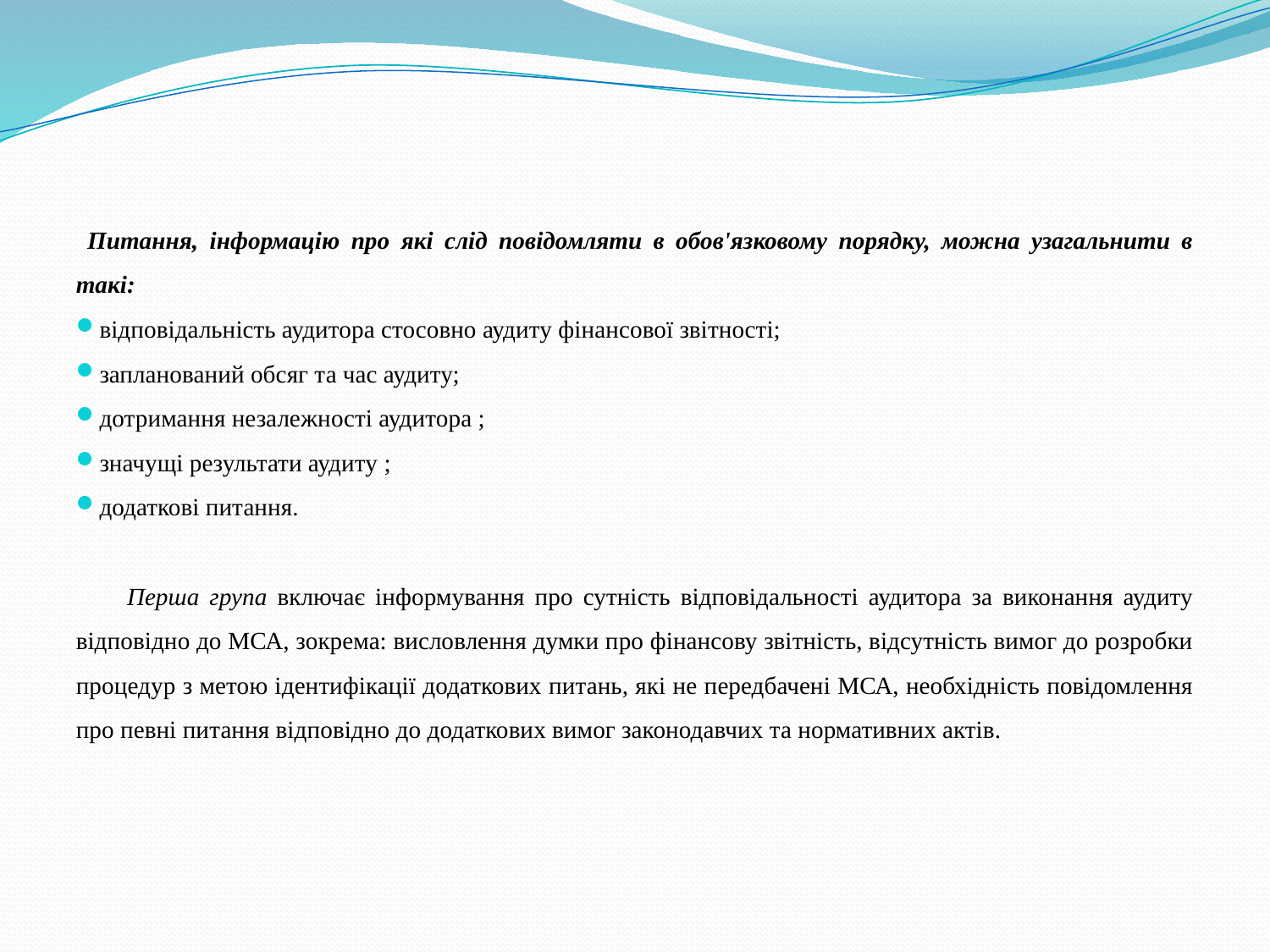

#

 Питання, інформацію про які слід повідомляти в обов'язковому порядку, можна узагальнити в такі:
відповідальність аудитора стосовно аудиту фінансової звітності;
запланований обсяг та час аудиту;
дотримання незалежності аудитора ;
значущі результати аудиту ;
додаткові питання.

     Перша група включає інформування про сутність відповідальності аудитора за виконання аудиту відповідно до МСА, зокрема: висловлення думки про фінансову звітність, відсутність вимог до розробки процедур з метою ідентифікації додаткових питань, які не передбачені МСА, необхідність повідомлення про певні питання відповідно до додаткових вимог законодавчих та нормативних актів.